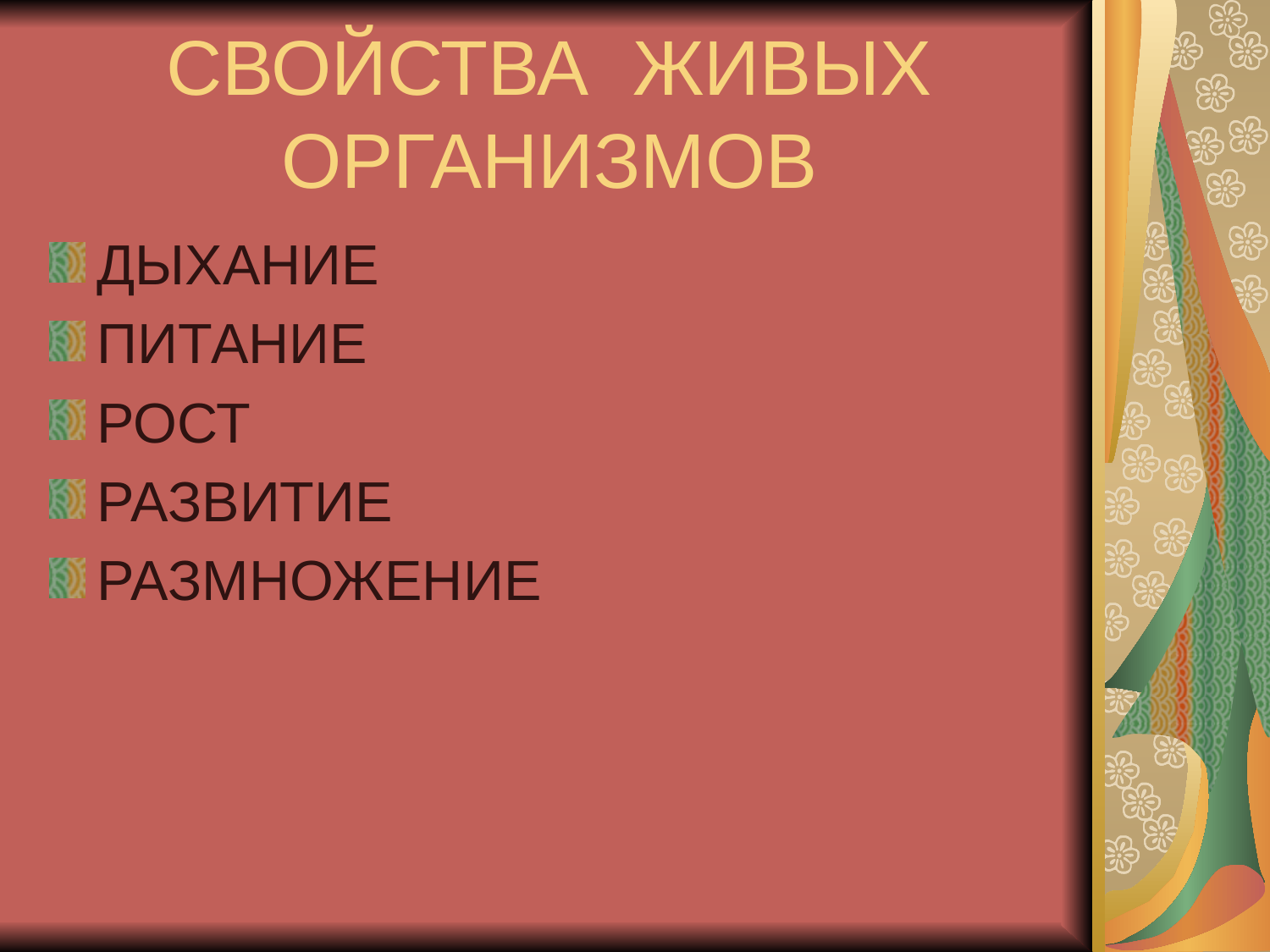

# СВОЙСТВА  ЖИВЫХ ОРГАНИЗМОВ
ДЫХАНИЕ
ПИТАНИЕ
РОСТ
РАЗВИТИЕ
РАЗМНОЖЕНИЕ